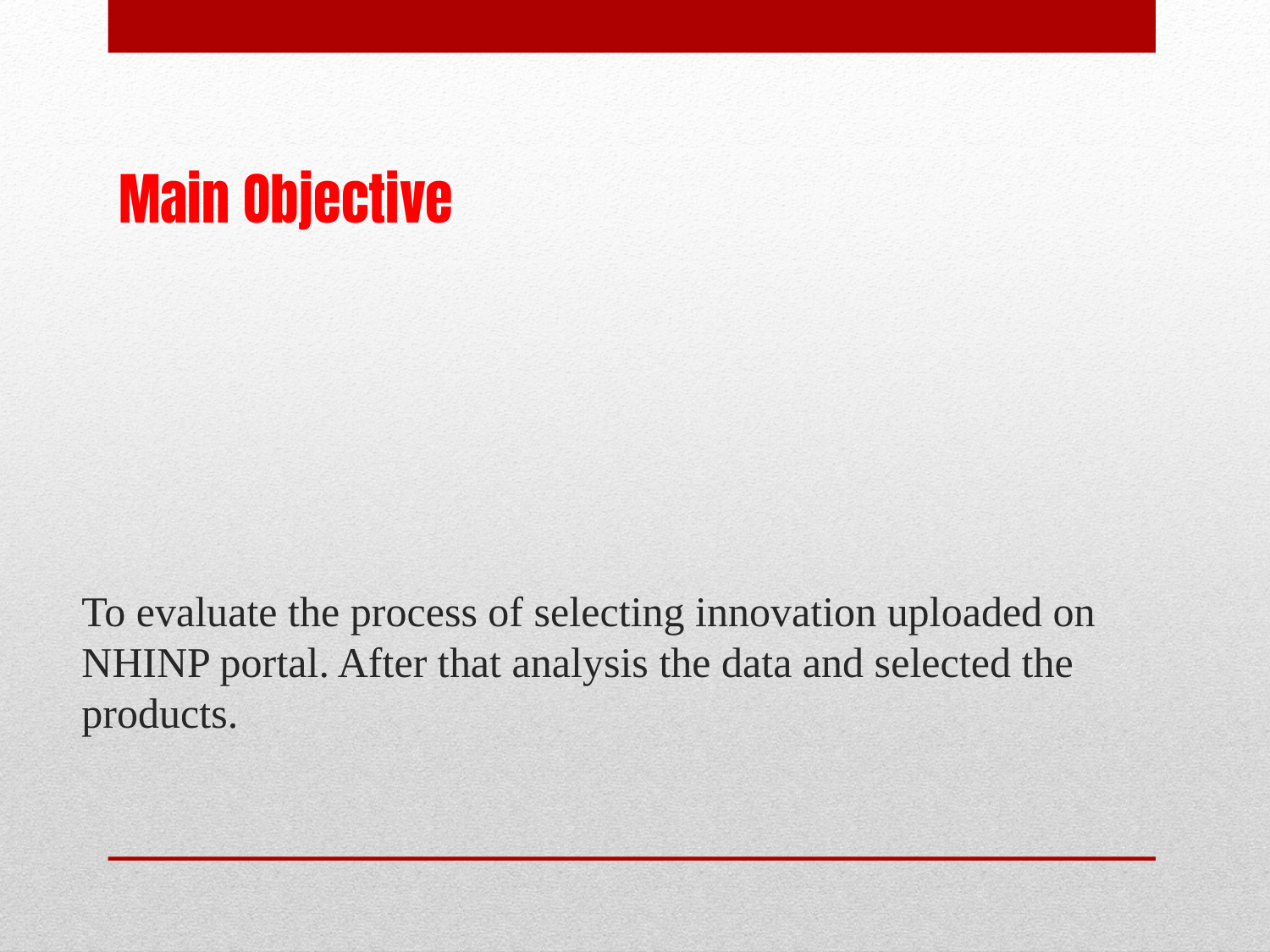

Main Objective
# To evaluate the process of selecting innovation uploaded on NHINP portal. After that analysis the data and selected the products.